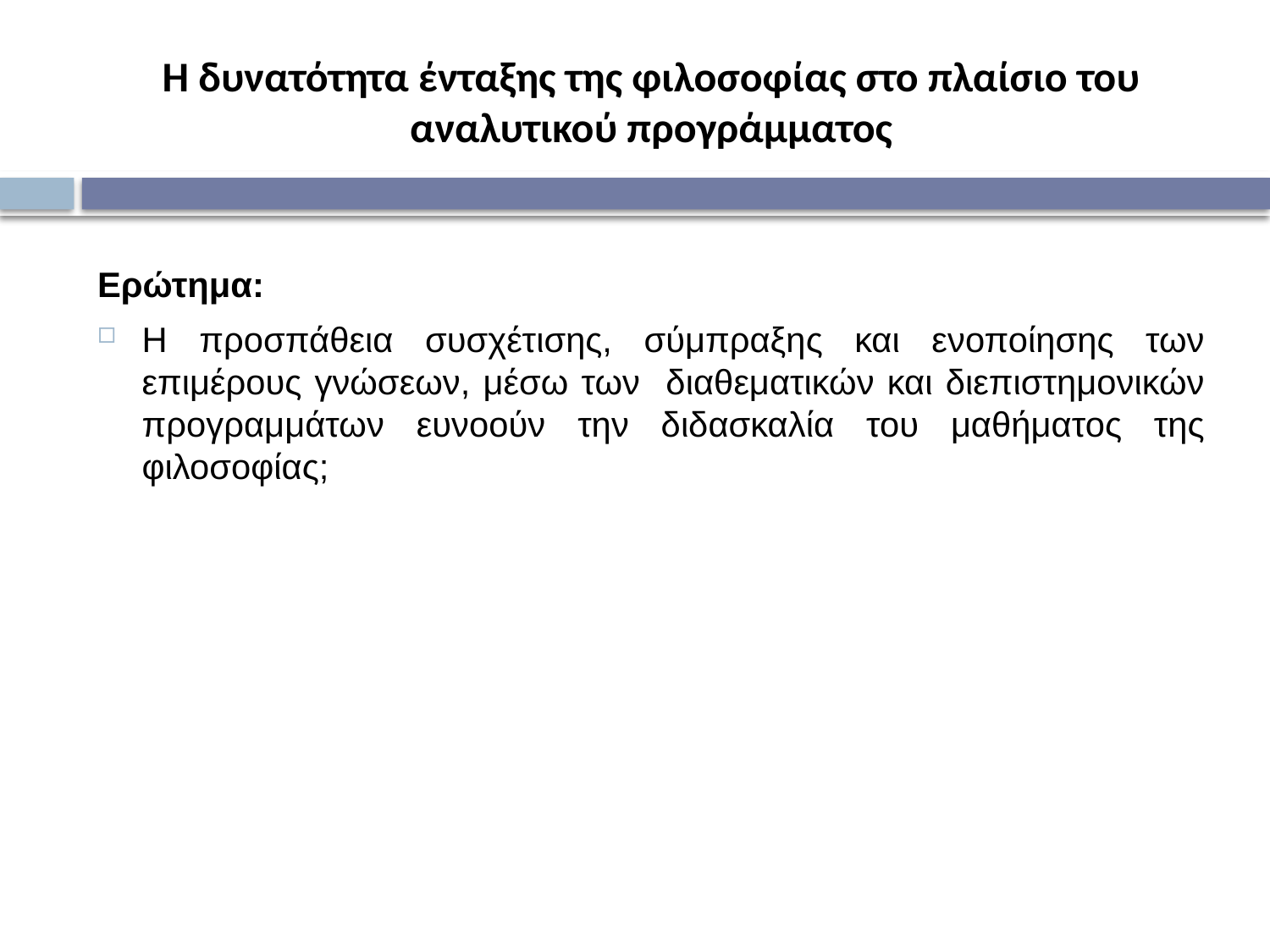

# Η δυνατότητα ένταξης της φιλοσοφίας στο πλαίσιο του αναλυτικού προγράμματος
Ερώτημα:
Η προσπάθεια συσχέτισης, σύμπραξης και ενοποίησης των επιμέρους γνώσεων, μέσω των  διαθεματικών και διεπιστημονικών προγραμμάτων ευνοούν την διδασκαλία του μαθήματος της φιλοσοφίας;